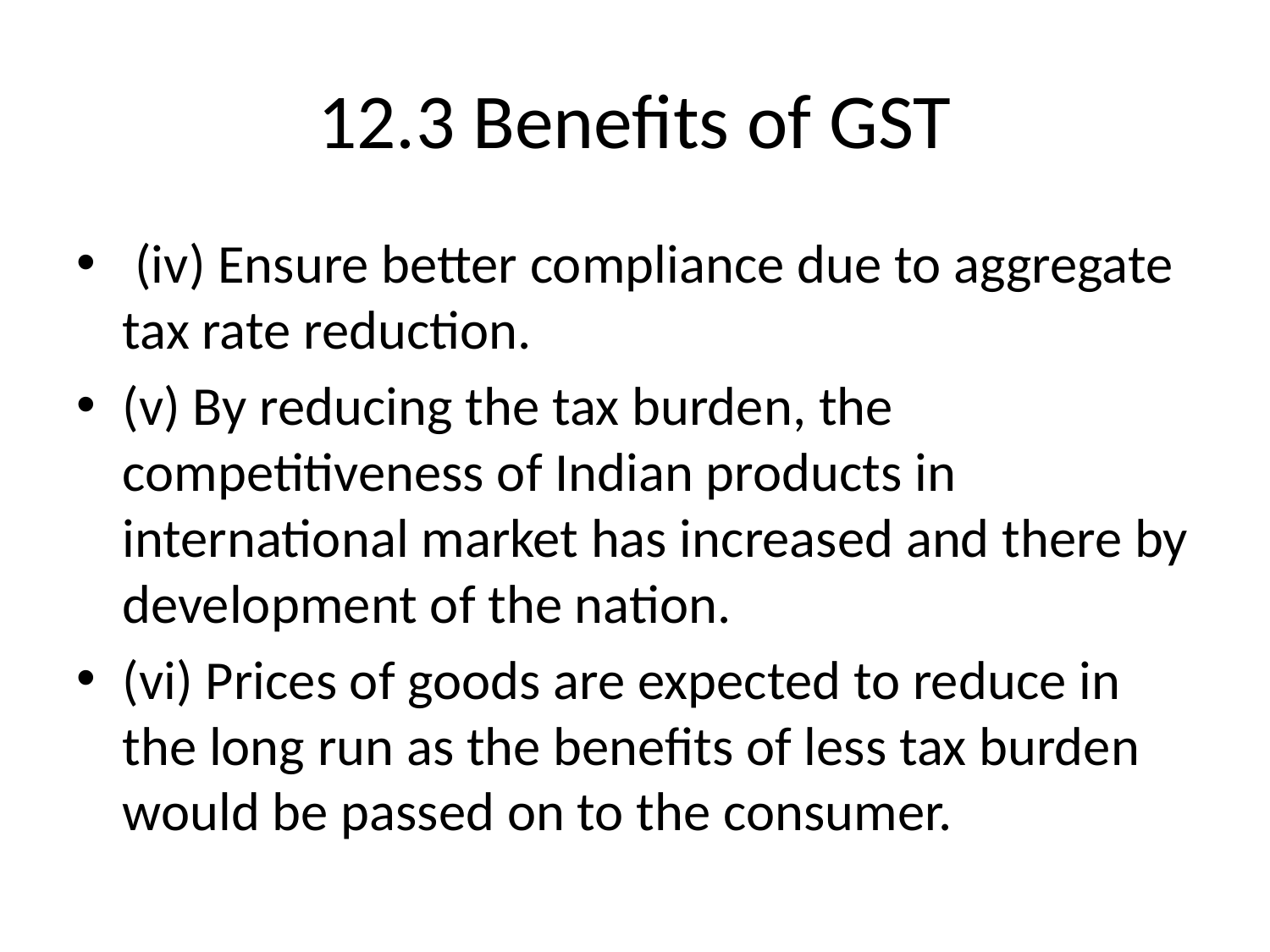

# 12.3 Benefits of GST
 (iv) Ensure better compliance due to aggregate tax rate reduction.
(v) By reducing the tax burden, the competitiveness of Indian products in international market has increased and there by development of the nation.
(vi) Prices of goods are expected to reduce in the long run as the benefits of less tax burden would be passed on to the consumer.